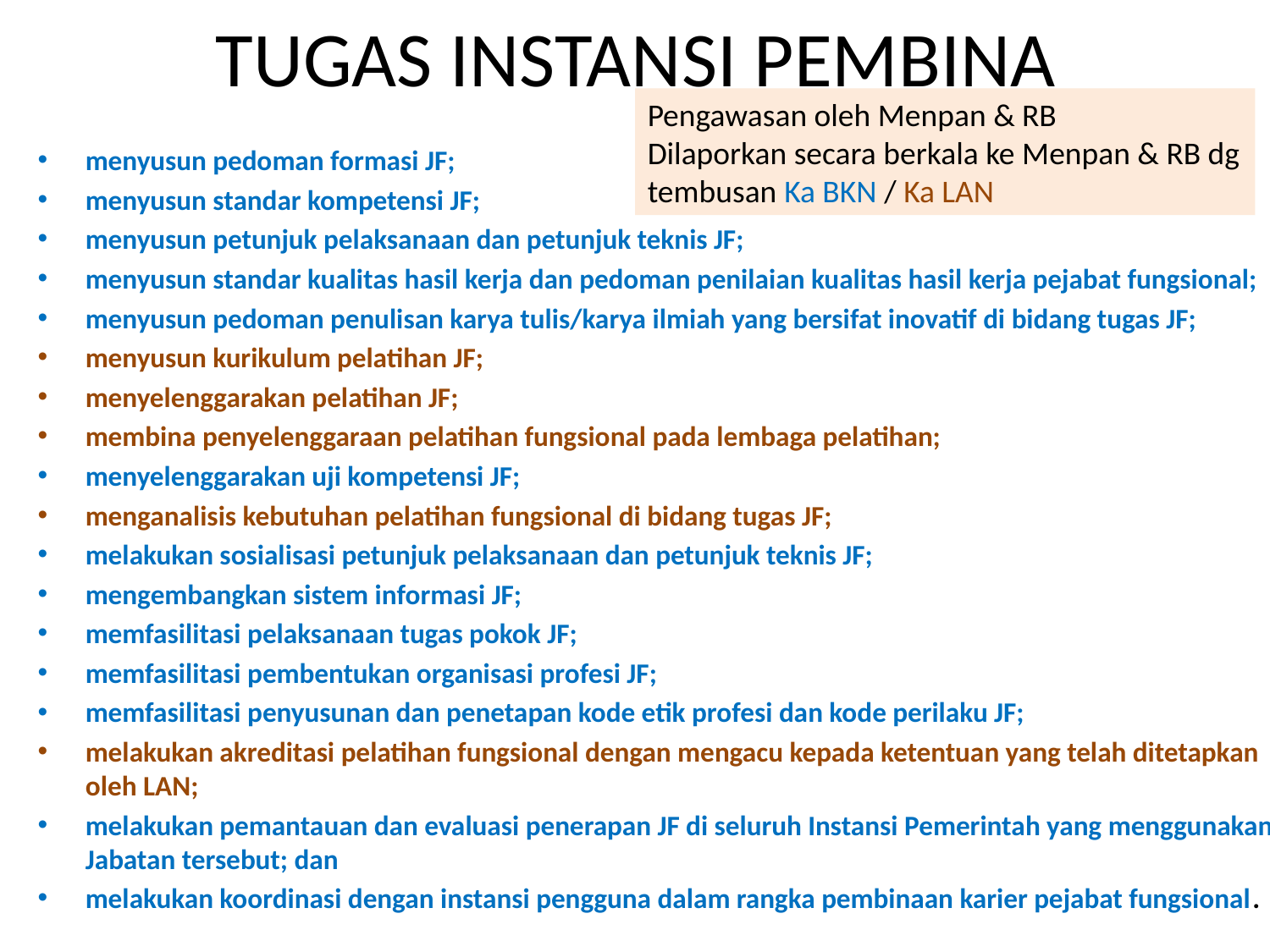

# TUGAS INSTANSI PEMBINA
Pengawasan oleh Menpan & RB
Dilaporkan secara berkala ke Menpan & RB dg tembusan Ka BKN / Ka LAN
menyusun pedoman formasi JF;
menyusun standar kompetensi JF;
menyusun petunjuk pelaksanaan dan petunjuk teknis JF;
menyusun standar kualitas hasil kerja dan pedoman penilaian kualitas hasil kerja pejabat fungsional;
menyusun pedoman penulisan karya tulis/karya ilmiah yang bersifat inovatif di bidang tugas JF;
menyusun kurikulum pelatihan JF;
menyelenggarakan pelatihan JF;
membina penyelenggaraan pelatihan fungsional pada lembaga pelatihan;
menyelenggarakan uji kompetensi JF;
menganalisis kebutuhan pelatihan fungsional di bidang tugas JF;
melakukan sosialisasi petunjuk pelaksanaan dan petunjuk teknis JF;
mengembangkan sistem informasi JF;
memfasilitasi pelaksanaan tugas pokok JF;
memfasilitasi pembentukan organisasi profesi JF;
memfasilitasi penyusunan dan penetapan kode etik profesi dan kode perilaku JF;
melakukan akreditasi pelatihan fungsional dengan mengacu kepada ketentuan yang telah ditetapkan oleh LAN;
melakukan pemantauan dan evaluasi penerapan JF di seluruh Instansi Pemerintah yang menggunakan Jabatan tersebut; dan
melakukan koordinasi dengan instansi pengguna dalam rangka pembinaan karier pejabat fungsional.